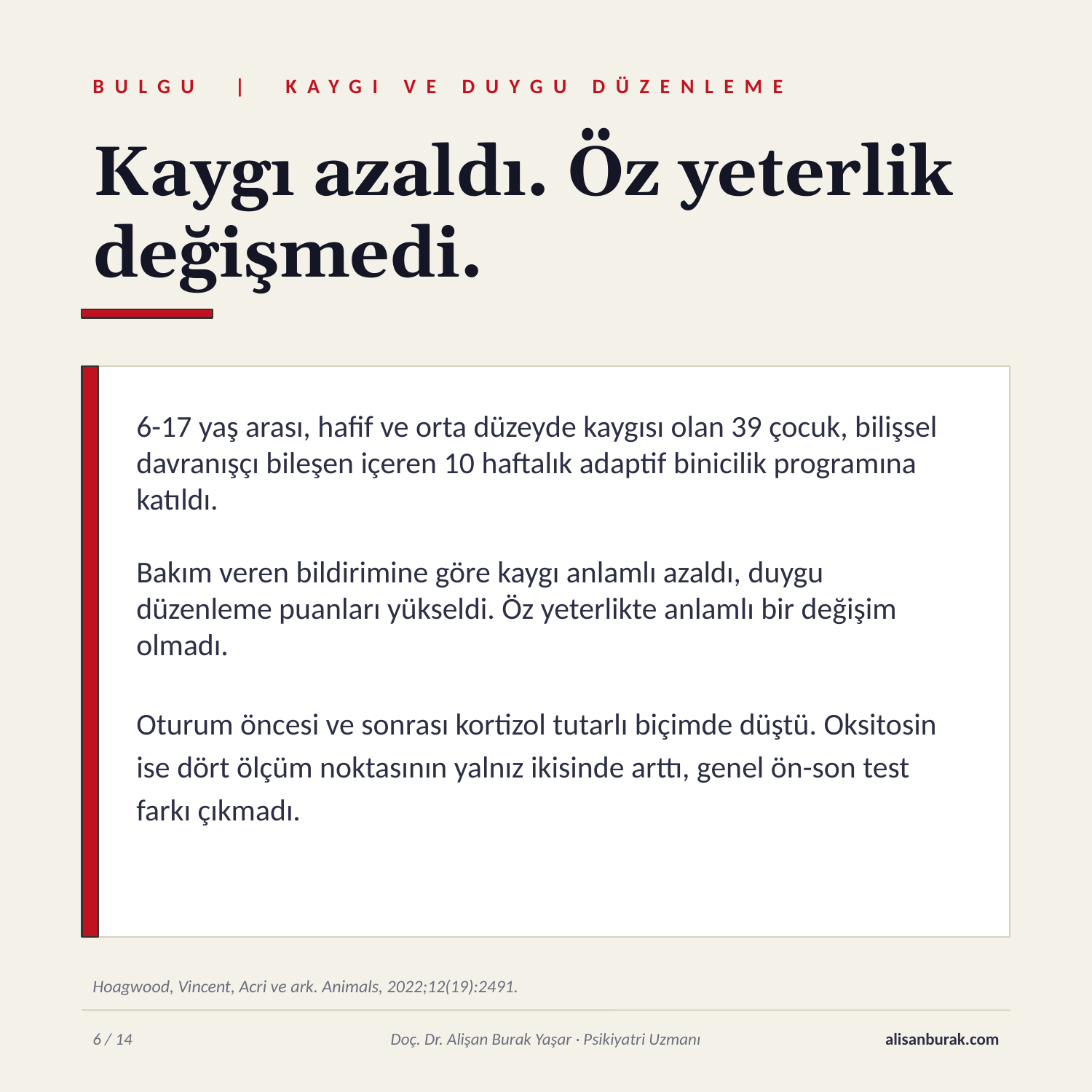

BULGU  |  KAYGI VE DUYGU DÜZENLEME
Kaygı azaldı. Öz yeterlik değişmedi.

6-17 yaş arası, hafif ve orta düzeyde kaygısı olan 39 çocuk, bilişsel davranışçı bileşen içeren 10 haftalık adaptif binicilik programına katıldı.

Bakım veren bildirimine göre kaygı anlamlı azaldı, duygu düzenleme puanları yükseldi. Öz yeterlikte anlamlı bir değişim olmadı.

Oturum öncesi ve sonrası kortizol tutarlı biçimde düştü. Oksitosin ise dört ölçüm noktasının yalnız ikisinde arttı, genel ön-son test farkı çıkmadı.
Hoagwood, Vincent, Acri ve ark. Animals, 2022;12(19):2491.

6 / 14
Doç. Dr. Alişan Burak Yaşar · Psikiyatri Uzmanı
alisanburak.com